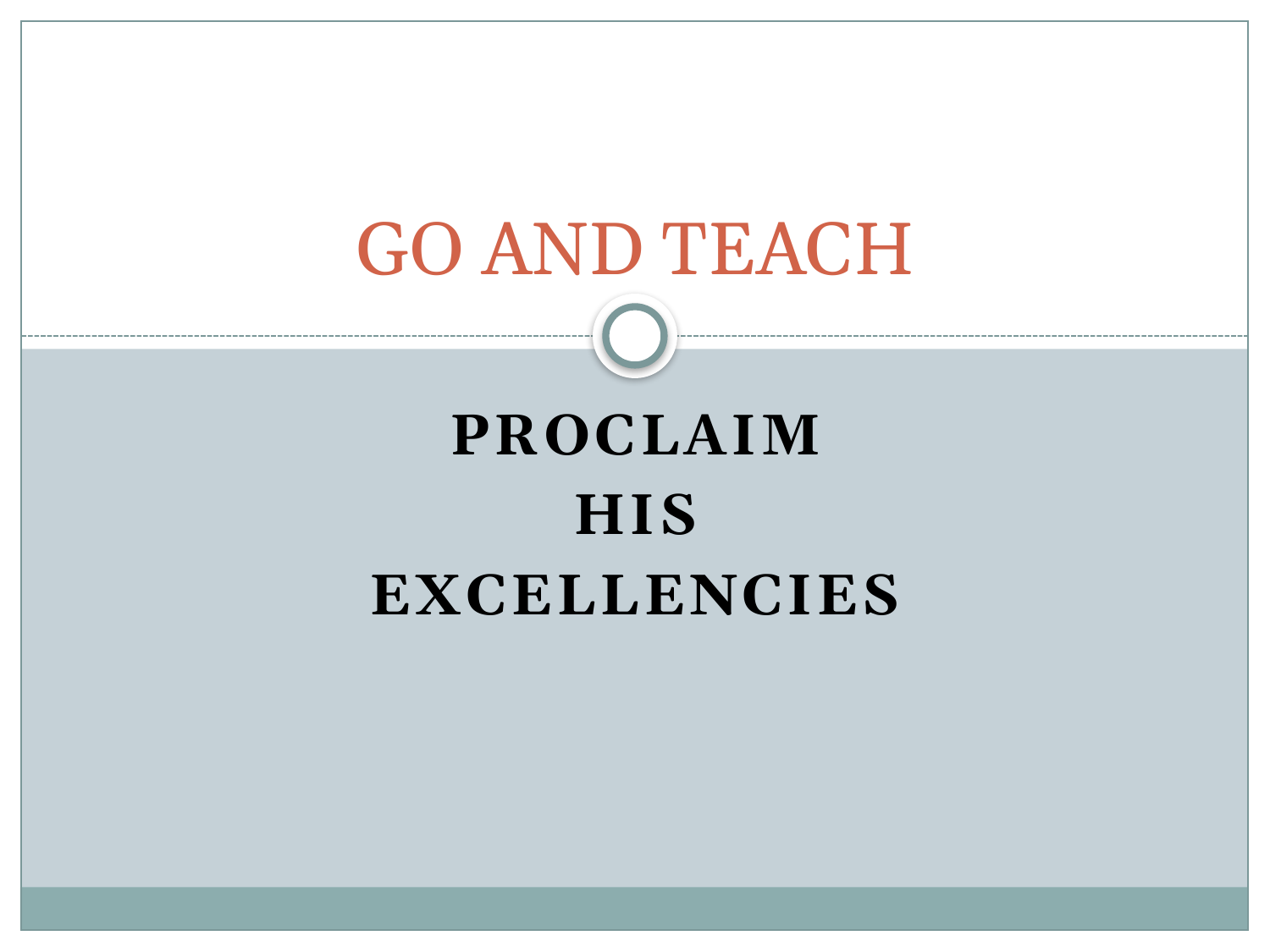

# GO AND TEACH
PROCLAIM
HIS
EXCELLENCIES